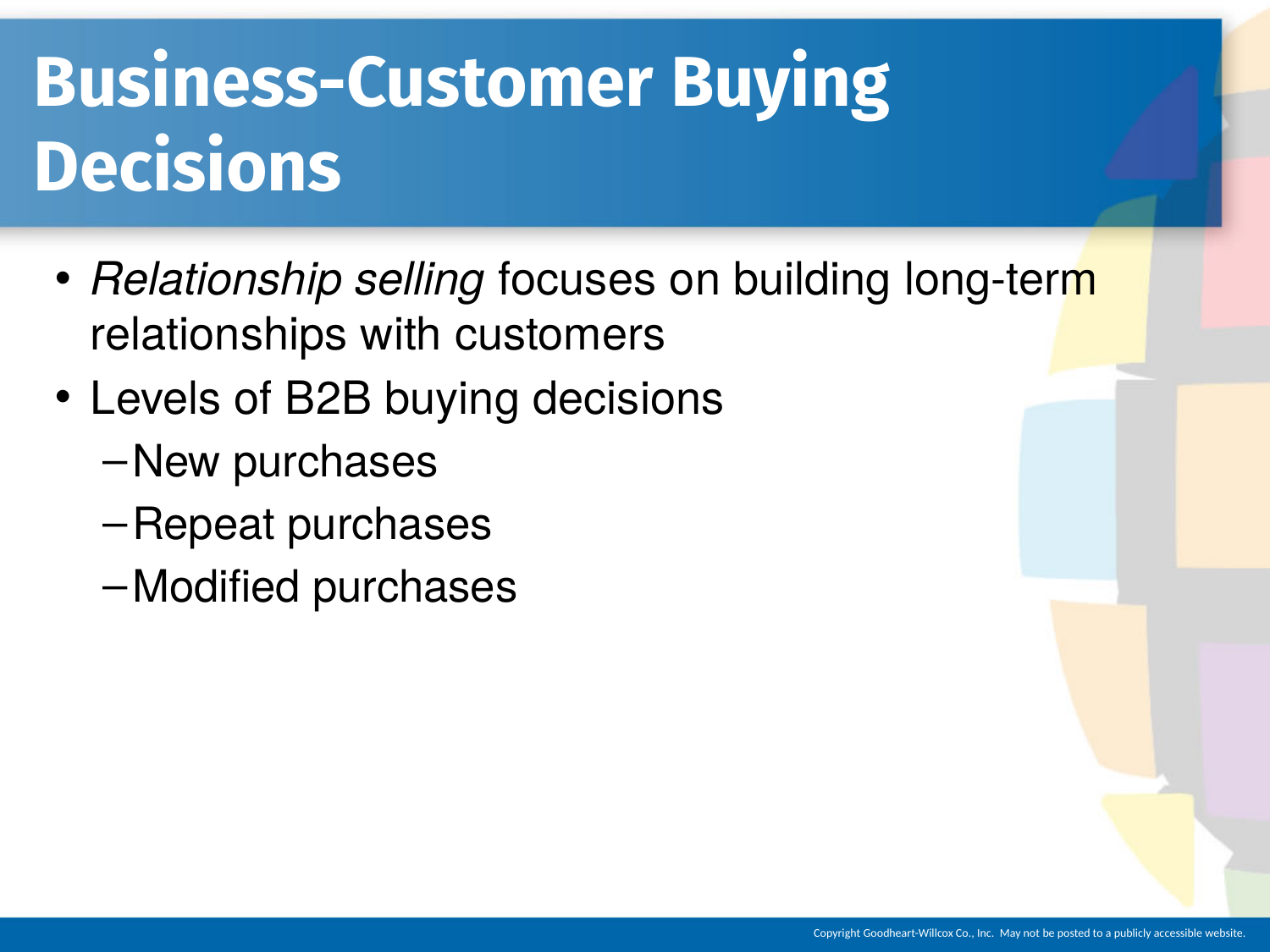

# Business-Customer Buying Decisions
Relationship selling focuses on building long-term relationships with customers
Levels of B2B buying decisions
New purchases
Repeat purchases
Modified purchases